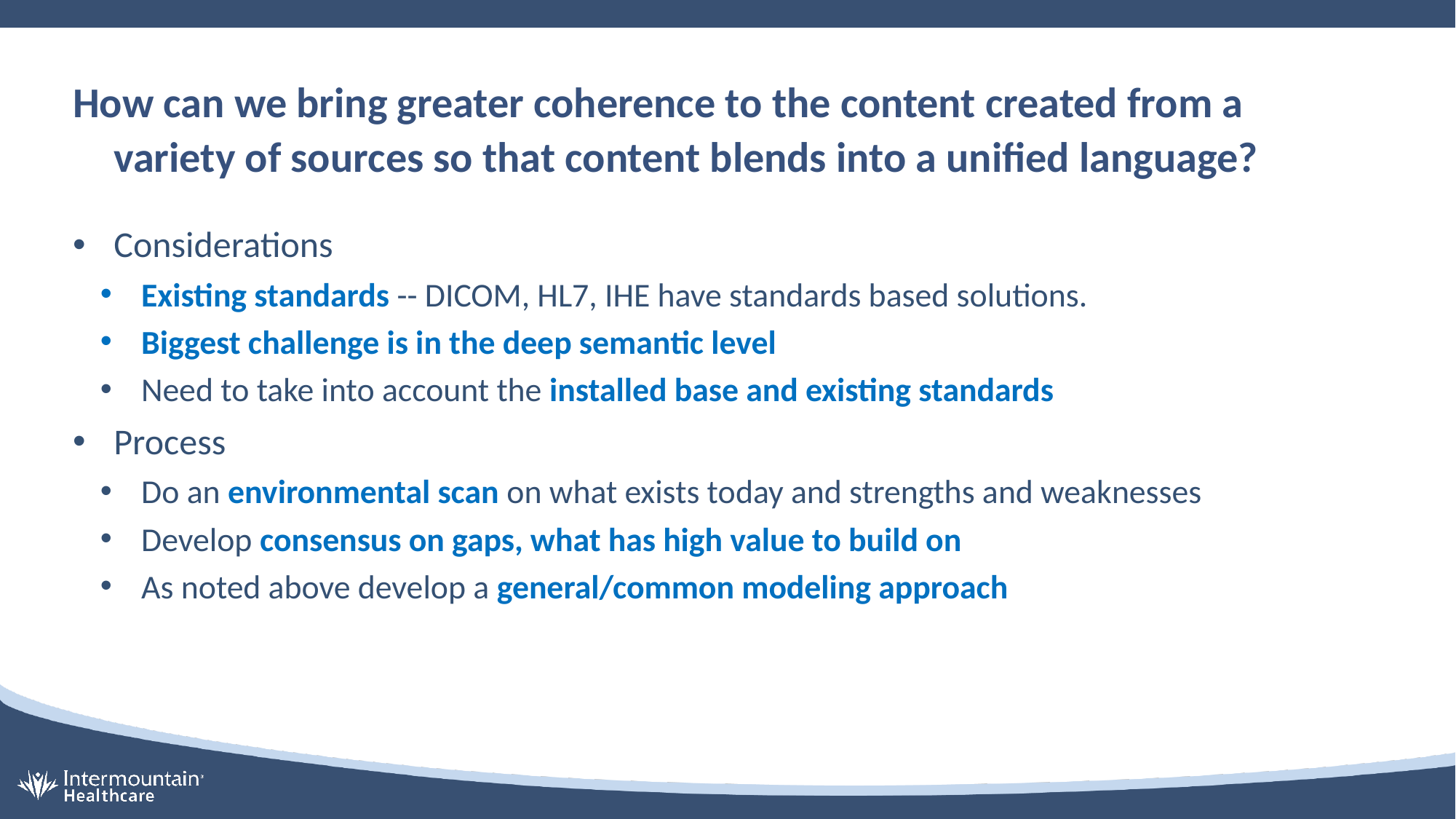

# How can we bring greater coherence to the content created from a variety of sources so that content blends into a unified language?
Considerations
Existing standards -- DICOM, HL7, IHE have standards based solutions.
Biggest challenge is in the deep semantic level
Need to take into account the installed base and existing standards
Process
Do an environmental scan on what exists today and strengths and weaknesses
Develop consensus on gaps, what has high value to build on
As noted above develop a general/common modeling approach